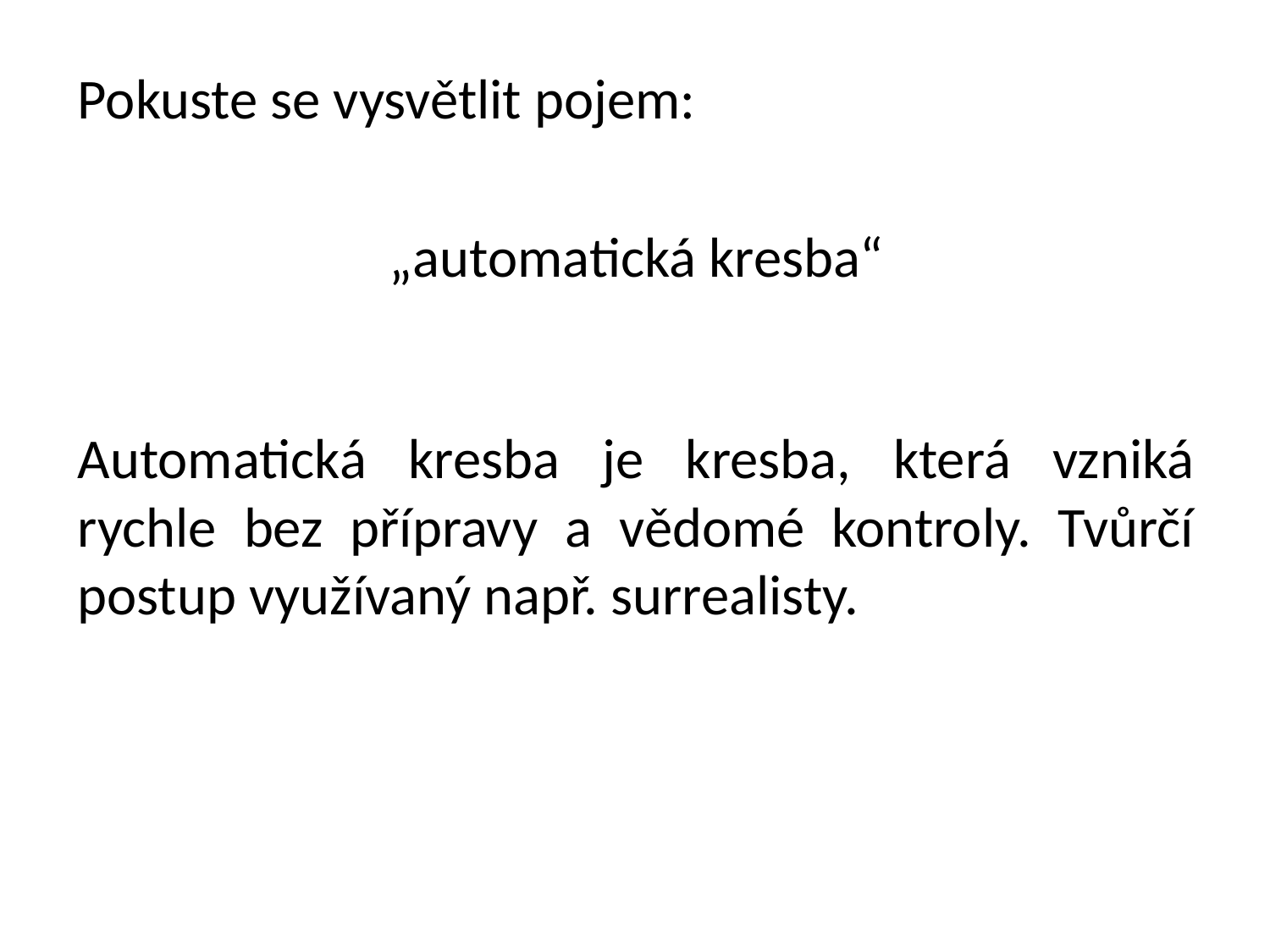

Pokuste se vysvětlit pojem:

„automatická kresba“
Automatická kresba je kresba, která vzniká rychle bez přípravy a vědomé kontroly. Tvůrčí postup využívaný např. surrealisty.